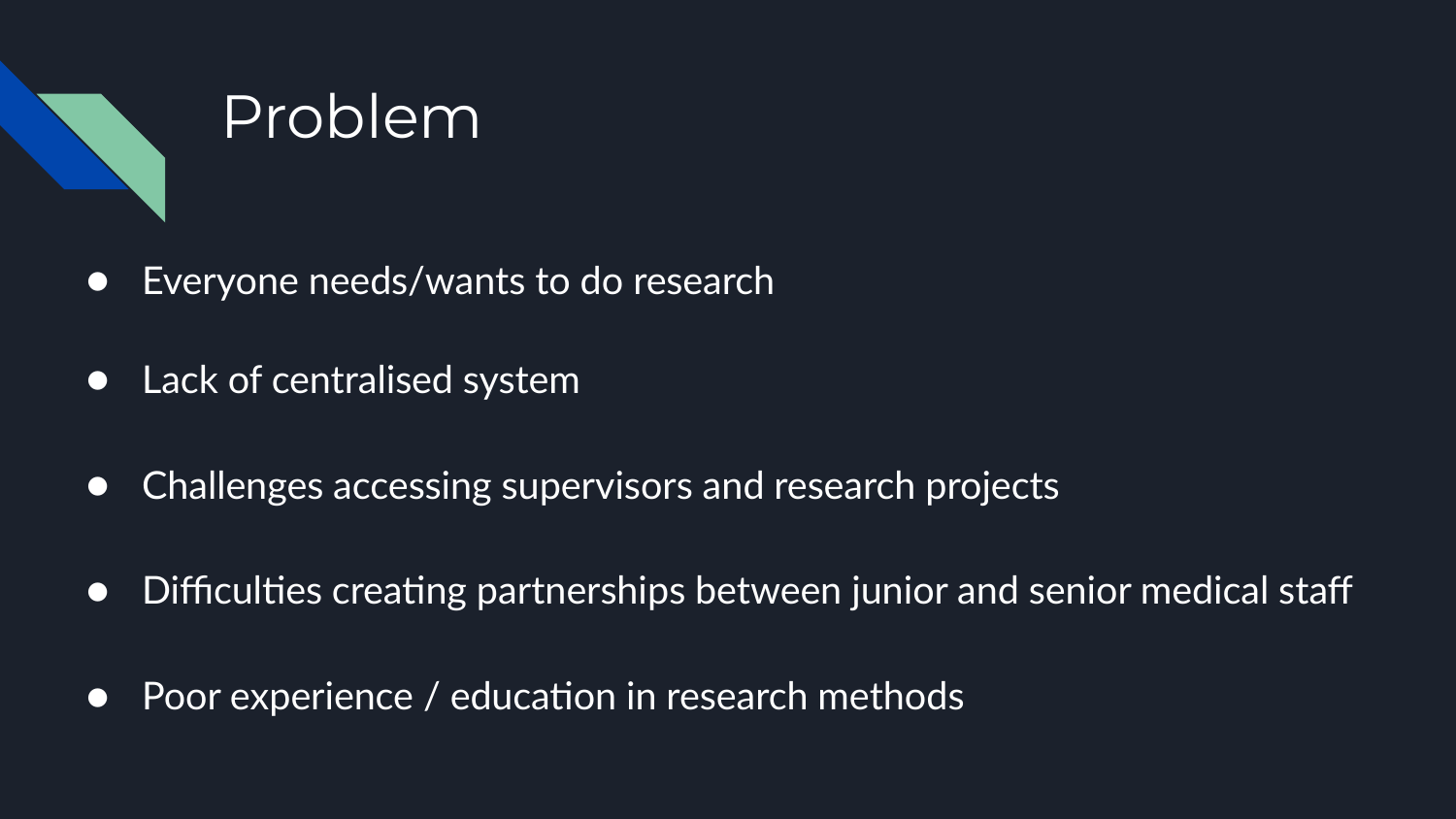

# Problem
Everyone needs/wants to do research
Lack of centralised system
Challenges accessing supervisors and research projects
Difficulties creating partnerships between junior and senior medical staff
Poor experience / education in research methods